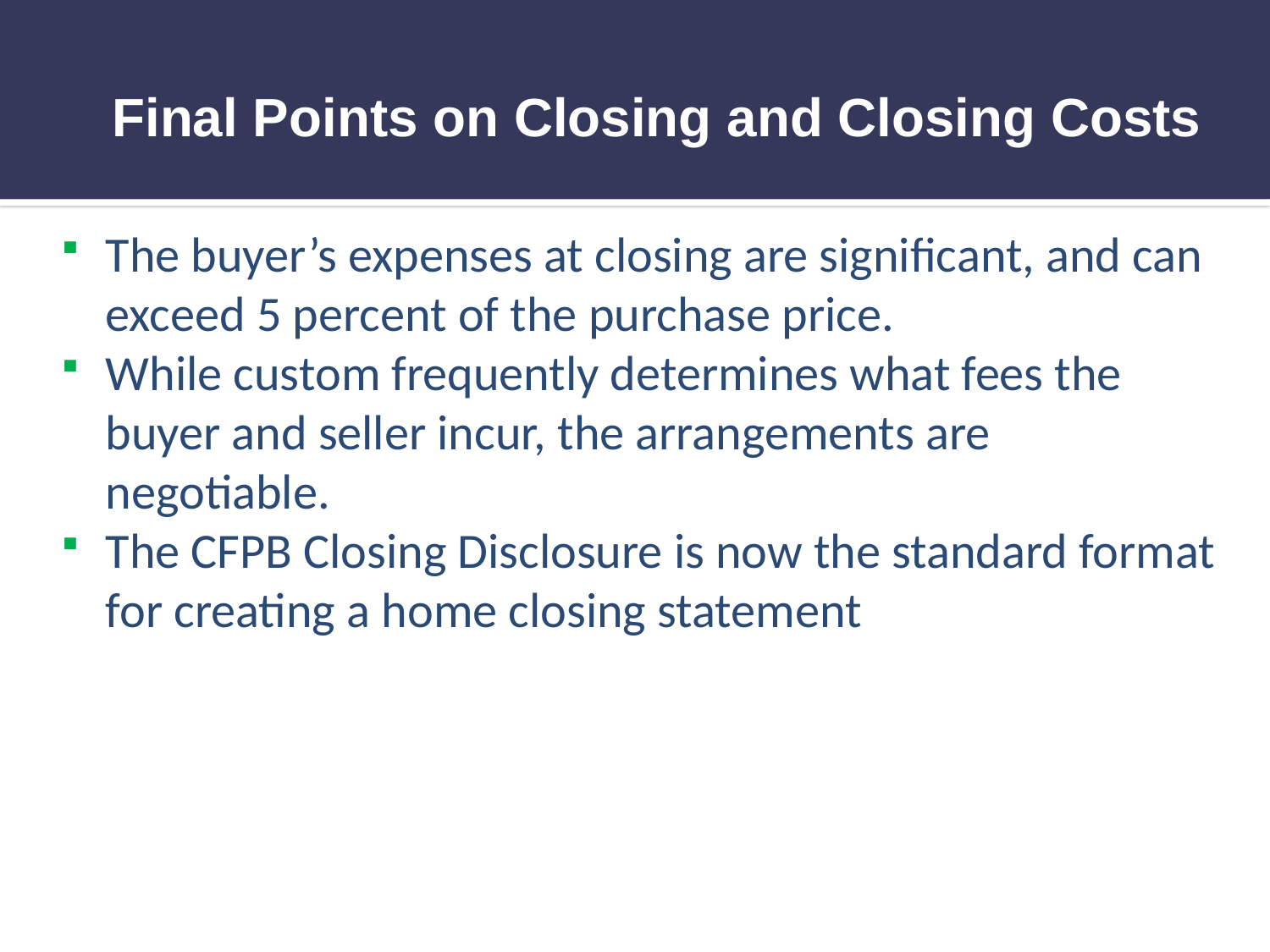

# Final Points on Closing and Closing Costs
The buyer’s expenses at closing are significant, and can exceed 5 percent of the purchase price.
While custom frequently determines what fees the buyer and seller incur, the arrangements are negotiable.
The CFPB Closing Disclosure is now the standard format for creating a home closing statement